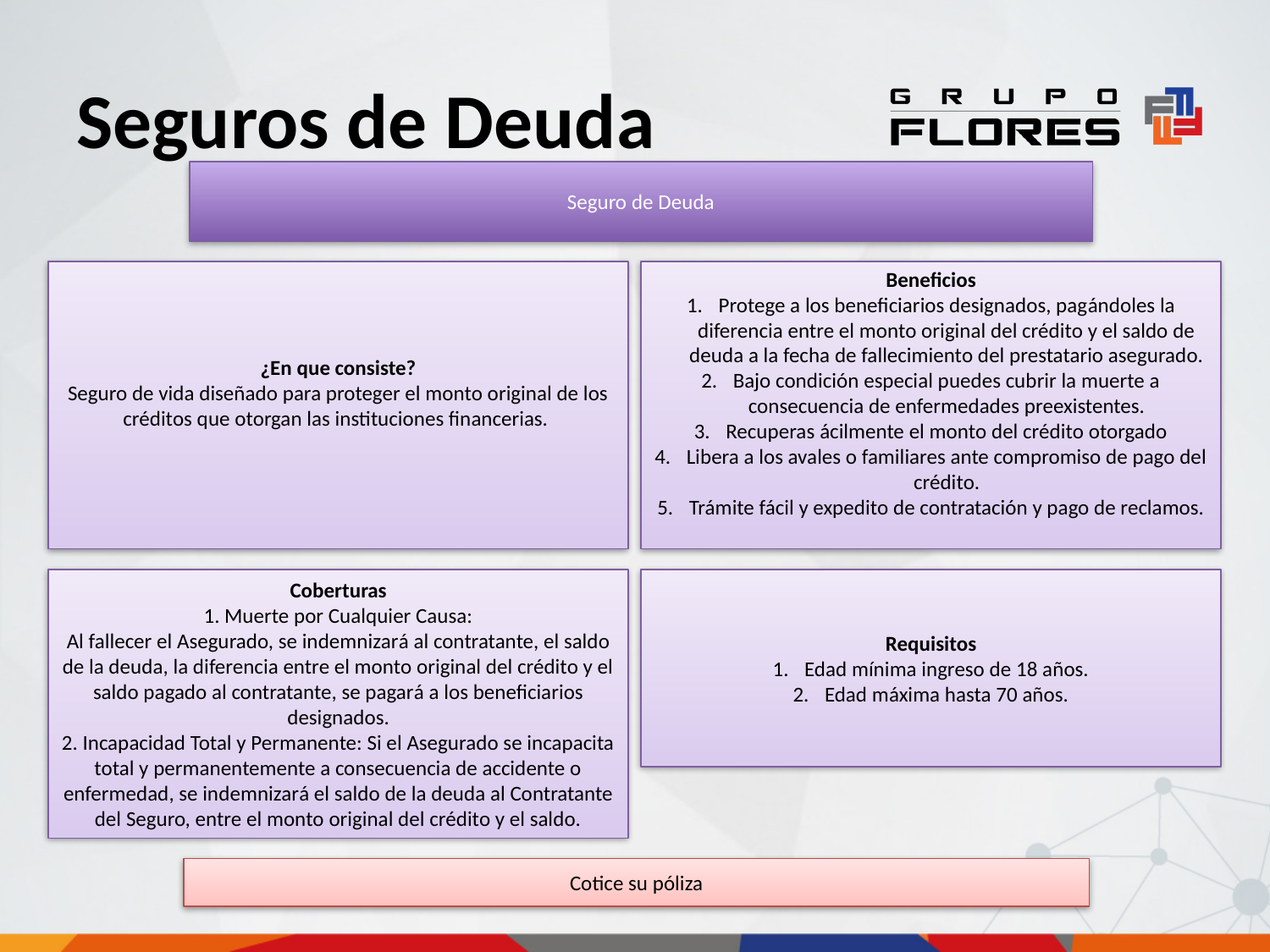

# Seguros de Deuda
Seguro de Deuda
¿En que consiste?
Seguro de vida diseñado para proteger el monto original de los créditos que otorgan las instituciones financerias.

Beneficios
Protege a los beneficiarios designados, pagándoles la diferencia entre el monto original del crédito y el saldo de deuda a la fecha de fallecimiento del prestatario asegurado.
Bajo condición especial puedes cubrir la muerte a consecuencia de enfermedades preexistentes.
Recuperas ácilmente el monto del crédito otorgado
Libera a los avales o familiares ante compromiso de pago del crédito.
Trámite fácil y expedito de contratación y pago de reclamos.

Coberturas
1. Muerte por Cualquier Causa:
Al fallecer el Asegurado, se indemnizará al contratante, el saldo de la deuda, la diferencia entre el monto original del crédito y el saldo pagado al contratante, se pagará a los beneficiarios designados.
2. Incapacidad Total y Permanente: Si el Asegurado se incapacita total y permanentemente a consecuencia de accidente o enfermedad, se indemnizará el saldo de la deuda al Contratante del Seguro, entre el monto original del crédito y el saldo.
Requisitos
Edad mínima ingreso de 18 años.
Edad máxima hasta 70 años.
Cotice su póliza